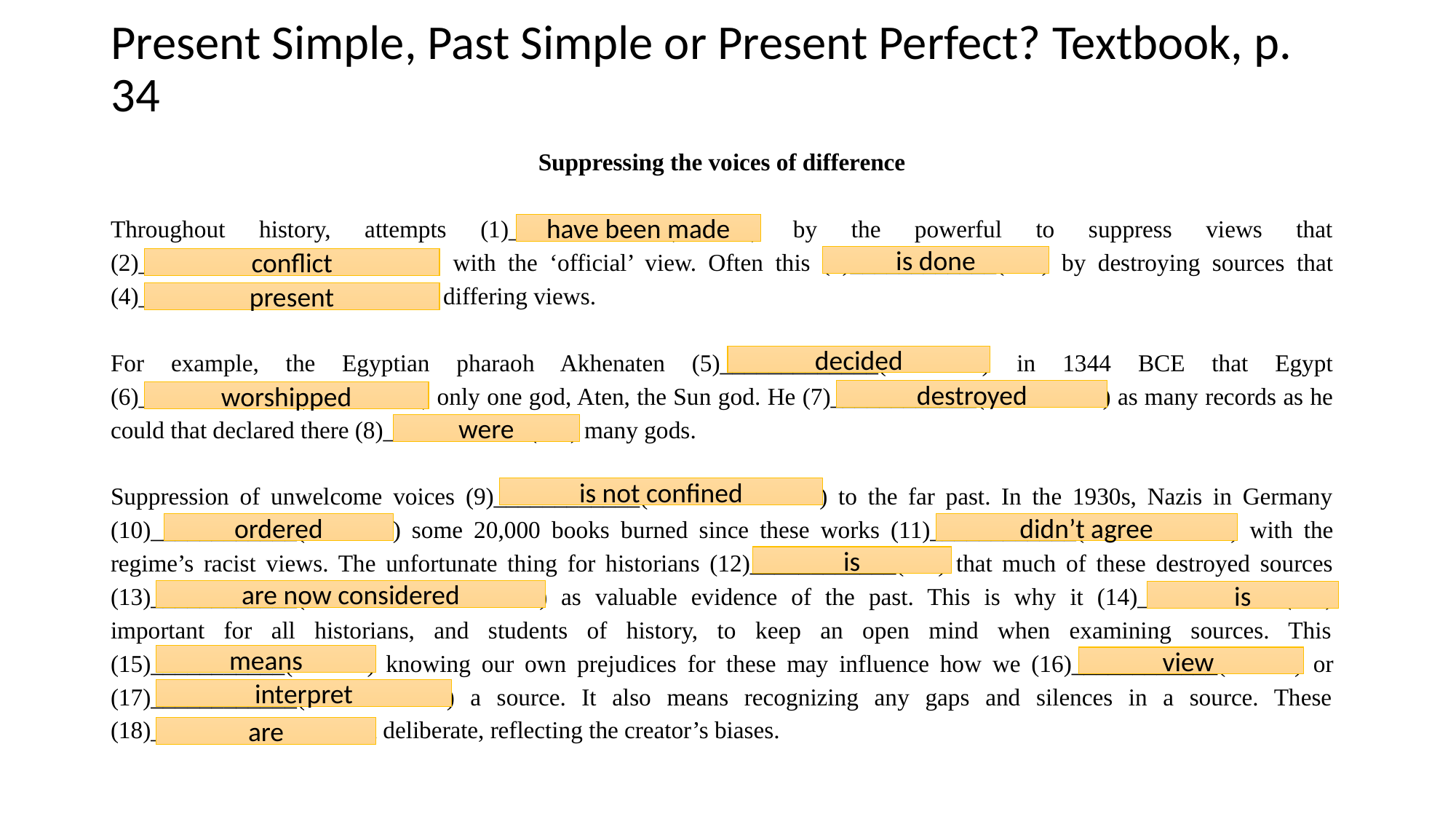

# Present Simple, Past Simple or Present Perfect? Textbook, p. 34
Suppressing the voices of difference

Throughout history, attempts (1)_____________(MAKE) by the powerful to suppress views that (2)_____________(CONFLICT) with the ‘official’ view. Often this (3)____________(DO) by destroying sources that (4)______________(PRESENT) differing views.

For example, the Egyptian pharaoh Akhenaten (5)_____________(DECIDE) in 1344 BCE that Egypt (6)_____________(WORSHIP) only one god, Aten, the Sun god. He (7)____________(DESTROY) as many records as he could that declared there (8)____________(BE) many gods.

Suppression of unwelcome voices (9)____________(NOT/CONFINE) to the far past. In the 1930s, Nazis in Germany (10)____________(ORDER) some 20,000 books burned since these works (11)____________(NOT/AGREE) with the regime’s racist views. The unfortunate thing for historians (12)____________(BE) that much of these destroyed sources (13)____________(BE/CONSIDER/NOW) as valuable evidence of the past. This is why it (14)____________(BE) important for all historians, and students of history, to keep an open mind when examining sources. This (15)___________(MEAN) knowing our own prejudices for these may influence how we (16)____________(VIEW) or (17)____________(INTERPRET) a source. It also means recognizing any gaps and silences in a source. These (18)__________(BE) often deliberate, reflecting the creator’s biases.

have been made
is done
conflict
present
decided
destroyed
worshipped
were
is not confined
ordered
didn’t agree
is
are now considered
is
means
view
interpret
are